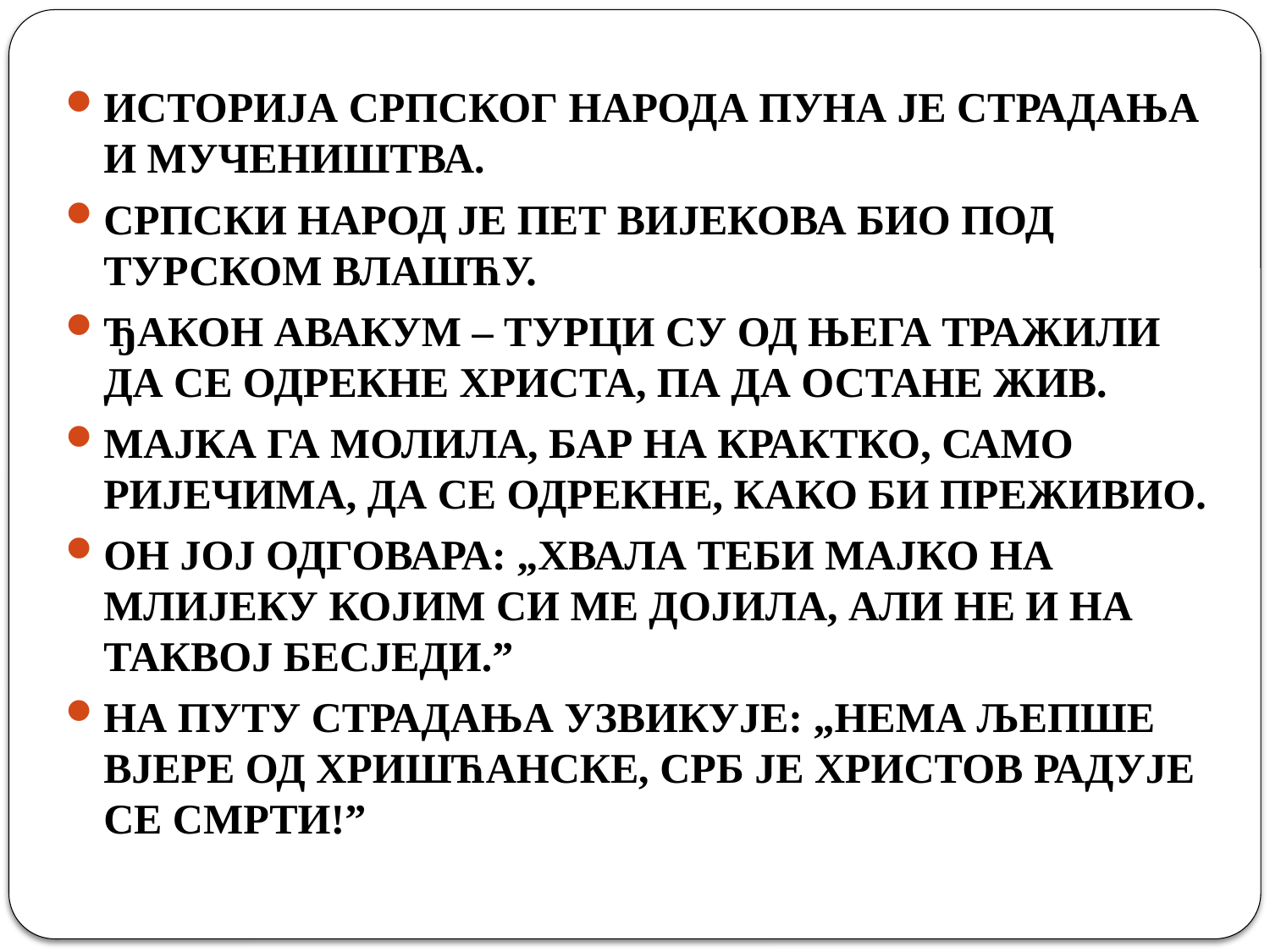

ИСТОРИЈА СРПСКОГ НАРОДА ПУНА ЈЕ СТРАДАЊА И МУЧЕНИШТВА.
СРПСКИ НАРОД ЈЕ ПЕТ ВИЈЕКОВА БИО ПОД ТУРСКОМ ВЛАШЋУ.
ЂАКОН АВАКУМ – ТУРЦИ СУ ОД ЊЕГА ТРАЖИЛИ ДА СЕ ОДРЕКНЕ ХРИСТА, ПА ДА ОСТАНЕ ЖИВ.
МАЈКА ГА МОЛИЛА, БАР НА КРАКТКО, САМО РИЈЕЧИМА, ДА СЕ ОДРЕКНЕ, КАКО БИ ПРЕЖИВИО.
ОН ЈОЈ ОДГОВАРА: „ХВАЛА ТЕБИ МАЈКО НА МЛИЈЕКУ КОЈИМ СИ МЕ ДОЈИЛА, АЛИ НЕ И НА ТАКВОЈ БЕСЈЕДИ.”
НА ПУТУ СТРАДАЊА УЗВИКУЈЕ: „НЕМА ЉЕПШЕ ВЈЕРЕ ОД ХРИШЋАНСКЕ, СРБ ЈЕ ХРИСТОВ РАДУЈЕ СЕ СМРТИ!”